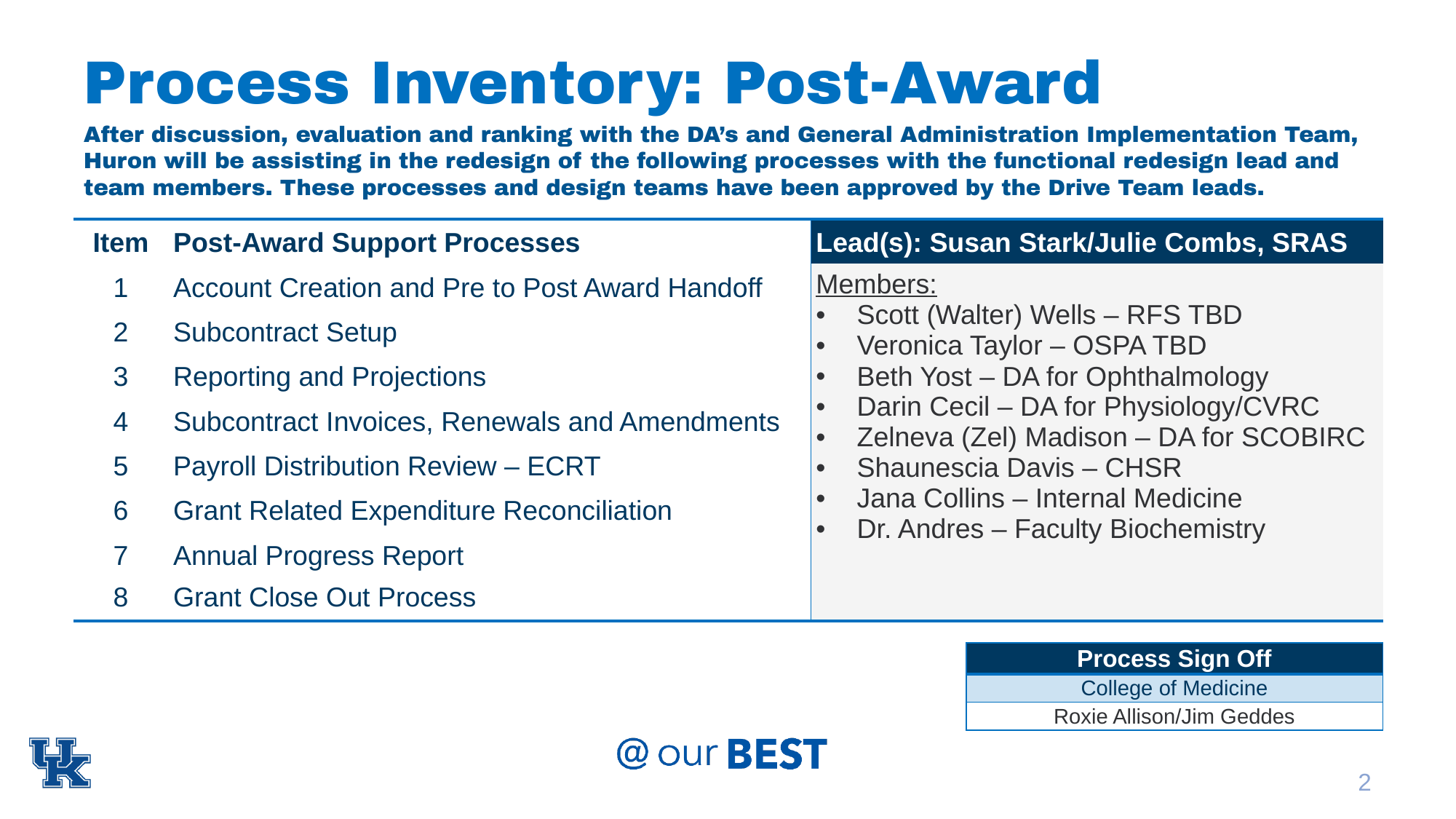

# Process Inventory: Post-Award
After discussion, evaluation and ranking with the DA’s and General Administration Implementation Team, Huron will be assisting in the redesign of the following processes with the functional redesign lead and team members. These processes and design teams have been approved by the Drive Team leads.
| Item | Post-Award Support Processes | Lead(s): Susan Stark/Julie Combs, SRAS |
| --- | --- | --- |
| 1 | Account Creation and Pre to Post Award Handoff | Members: Scott (Walter) Wells – RFS TBD Veronica Taylor – OSPA TBD Beth Yost – DA for Ophthalmology Darin Cecil – DA for Physiology/CVRC Zelneva (Zel) Madison – DA for SCOBIRC Shaunescia Davis – CHSR Jana Collins – Internal Medicine Dr. Andres – Faculty Biochemistry |
| 2 | Subcontract Setup |  |
| 3 | Reporting and Projections |  |
| 4 | Subcontract Invoices, Renewals and Amendments |  |
| 5 | Payroll Distribution Review – ECRT |  |
| 6 | Grant Related Expenditure Reconciliation |  |
| 7 | Annual Progress Report |  |
| 8 | Grant Close Out Process |  |
| Process Sign Off |
| --- |
| College of Medicine |
| Roxie Allison/Jim Geddes |
2